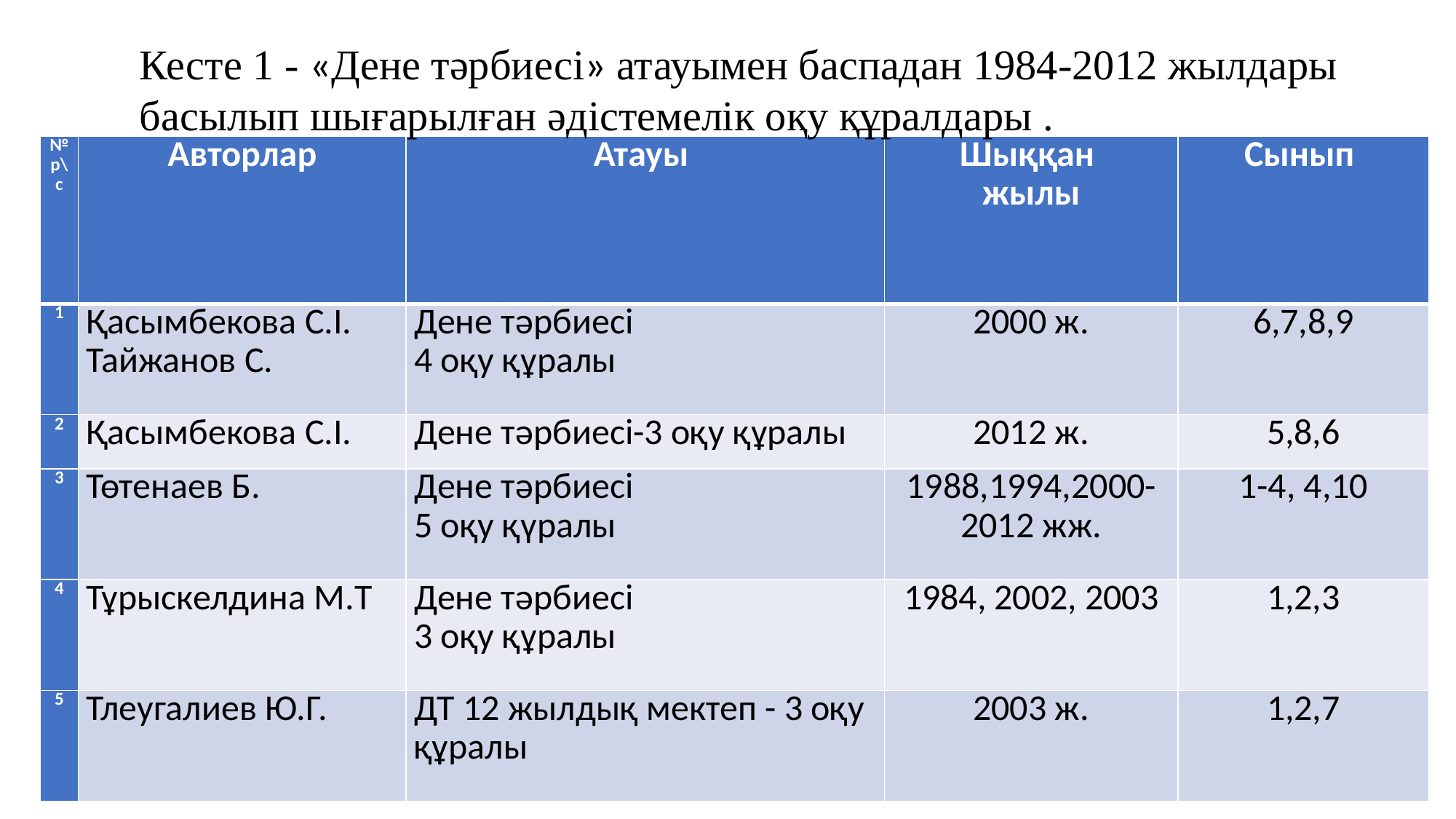

Кесте 1 - «Дене тәрбиесі» атауымен баспадан 1984-2012 жылдары
басылып шығарылған әдістемелік оқу құралдары .

| № р\с | Авторлар | Атауы | Шыққан жылы | Сынып |
| --- | --- | --- | --- | --- |
| 1 | Қасымбекова С.І. Тайжанов С. | Дене тәрбиесі 4 оқу құралы | 2000 ж. | 6,7,8,9 |
| 2 | Қасымбекова С.І. | Дене тәрбиесі-3 оқу құралы | 2012 ж. | 5,8,6 |
| 3 | Төтенаев Б. | Дене тәрбиесі 5 оқу қүралы | 1988,1994,2000-2012 жж. | 1-4, 4,10 |
| 4 | Тұрыскелдина М.Т | Дене тәрбиесі 3 оқу құралы | 1984, 2002, 2003 | 1,2,3 |
| 5 | Тлеугалиев Ю.Г. | ДТ 12 жылдық мектеп - 3 оқу құралы | 2003 ж. | 1,2,7 |